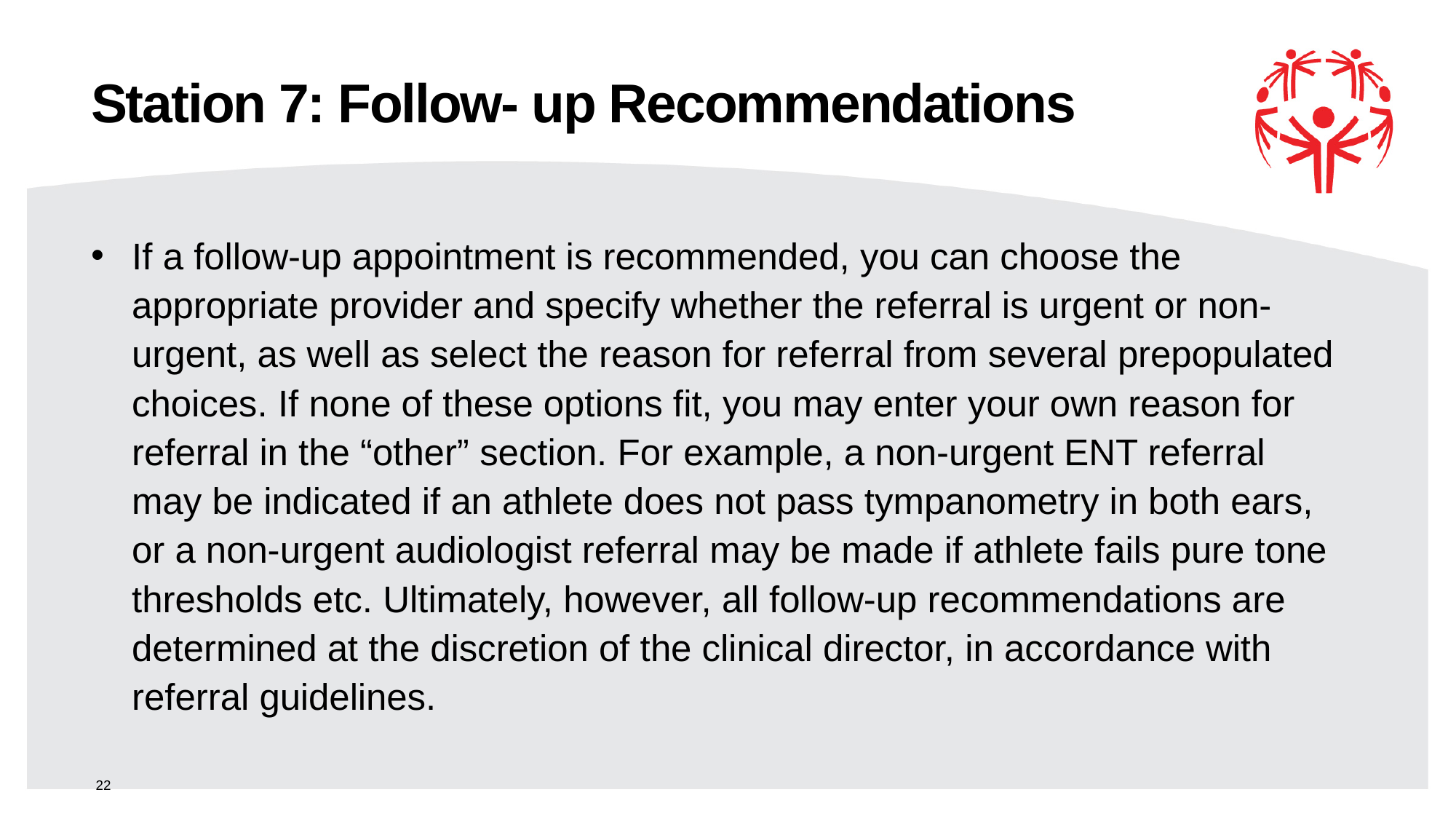

# Station 7: Follow- up Recommendations
If a follow-up appointment is recommended, you can choose the appropriate provider and specify whether the referral is urgent or non-urgent, as well as select the reason for referral from several prepopulated choices. If none of these options fit, you may enter your own reason for referral in the “other” section. For example, a non-urgent ENT referral may be indicated if an athlete does not pass tympanometry in both ears, or a non-urgent audiologist referral may be made if athlete fails pure tone thresholds etc. Ultimately, however, all follow-up recommendations are determined at the discretion of the clinical director, in accordance with referral guidelines.

22